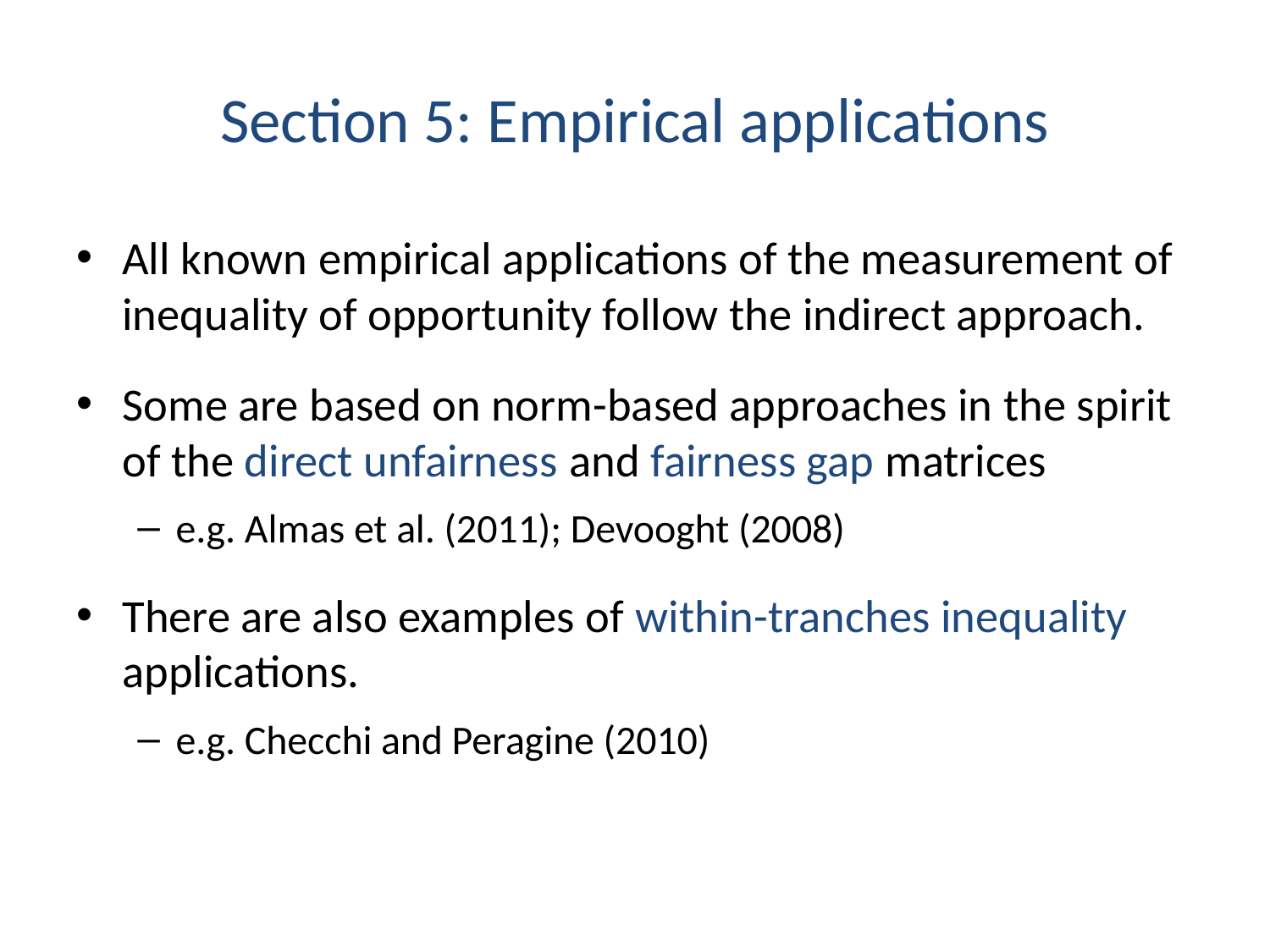

# Section 5: Empirical applications
All known empirical applications of the measurement of inequality of opportunity follow the indirect approach.
Some are based on norm-based approaches in the spirit of the direct unfairness and fairness gap matrices
e.g. Almas et al. (2011); Devooght (2008)
There are also examples of within-tranches inequality applications.
e.g. Checchi and Peragine (2010)